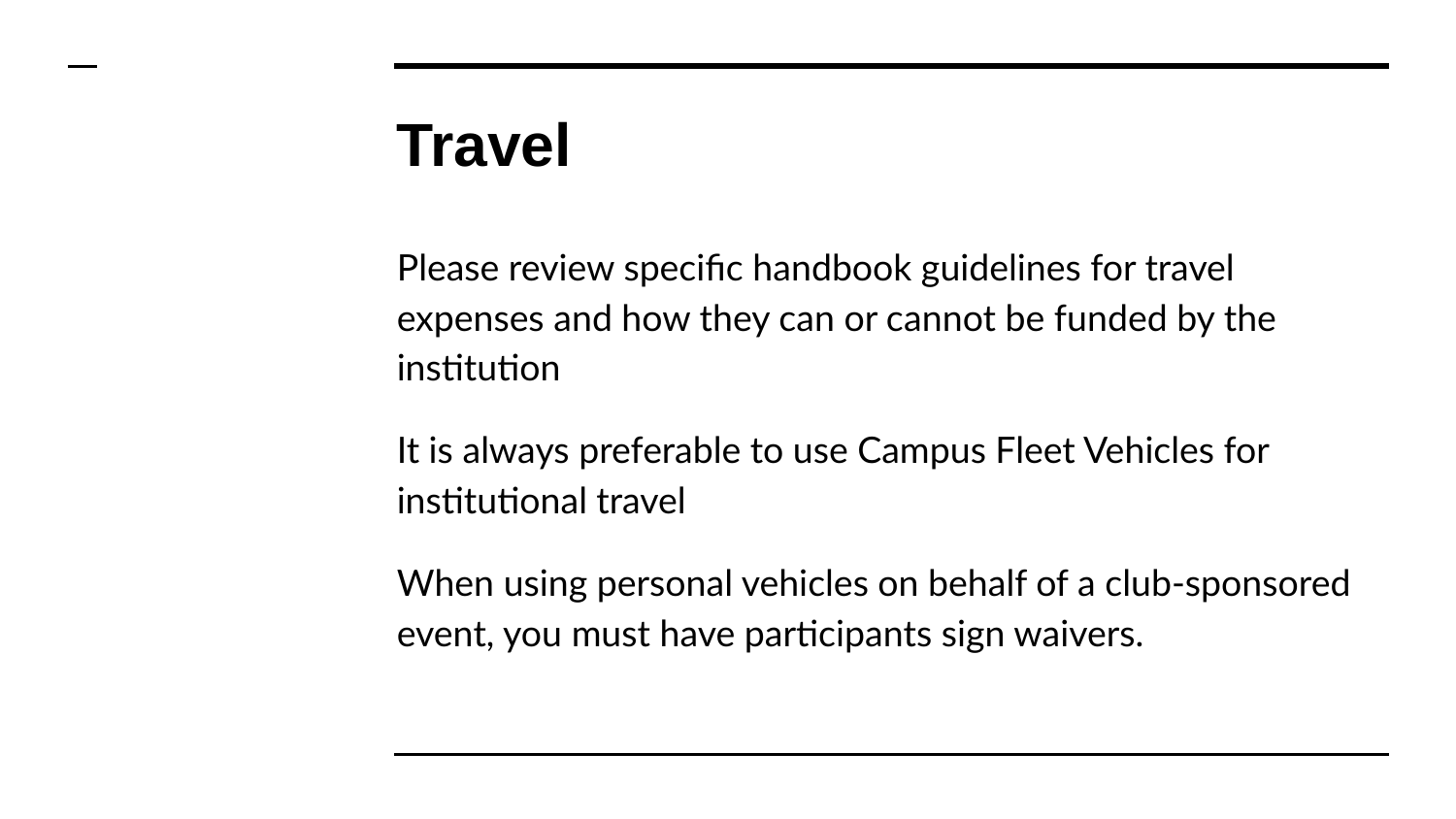

# Travel
Please review specific handbook guidelines for travel expenses and how they can or cannot be funded by the institution
It is always preferable to use Campus Fleet Vehicles for institutional travel
When using personal vehicles on behalf of a club-sponsored event, you must have participants sign waivers.